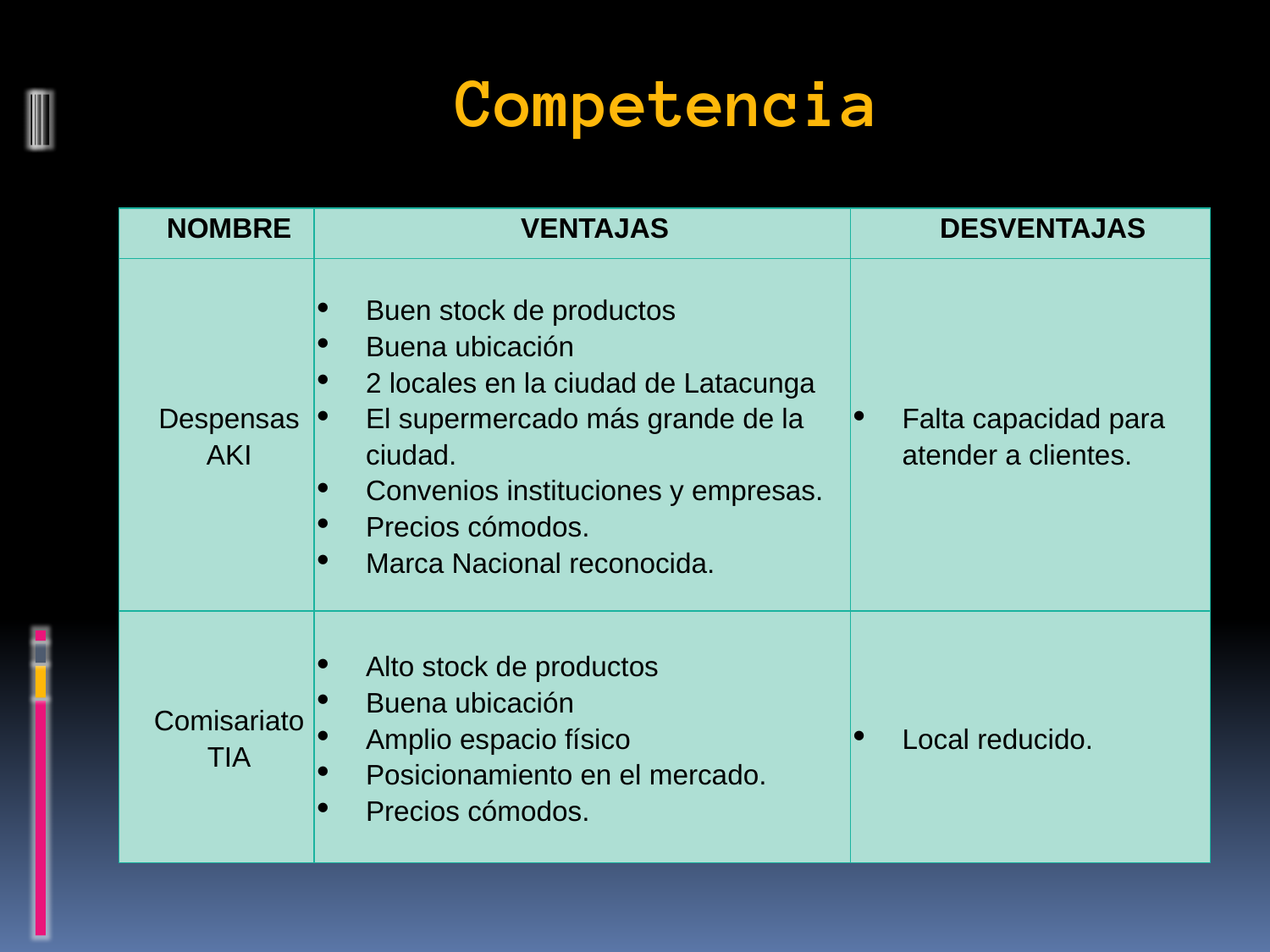

# Competencia
| NOMBRE | VENTAJAS | DESVENTAJAS |
| --- | --- | --- |
| Despensas AKI | Buen stock de productos Buena ubicación 2 locales en la ciudad de Latacunga El supermercado más grande de la ciudad. Convenios instituciones y empresas. Precios cómodos. Marca Nacional reconocida. | Falta capacidad para atender a clientes. |
| Comisariato TIA | Alto stock de productos Buena ubicación Amplio espacio físico Posicionamiento en el mercado. Precios cómodos. | Local reducido. |